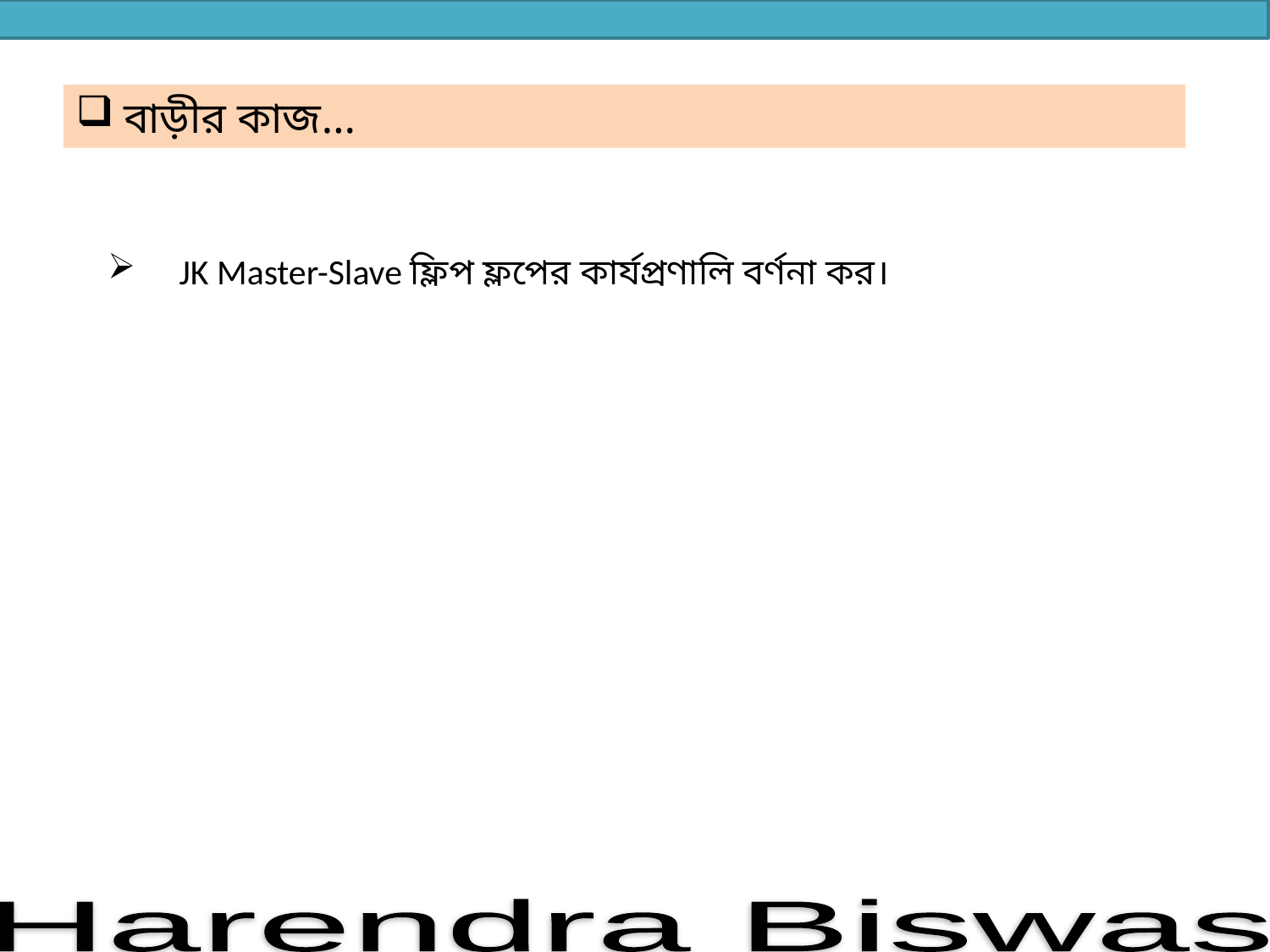

বাড়ীর কাজ…
JK Master-Slave ফ্লিপ ফ্লপের কার্যপ্রণালি বর্ণনা কর।